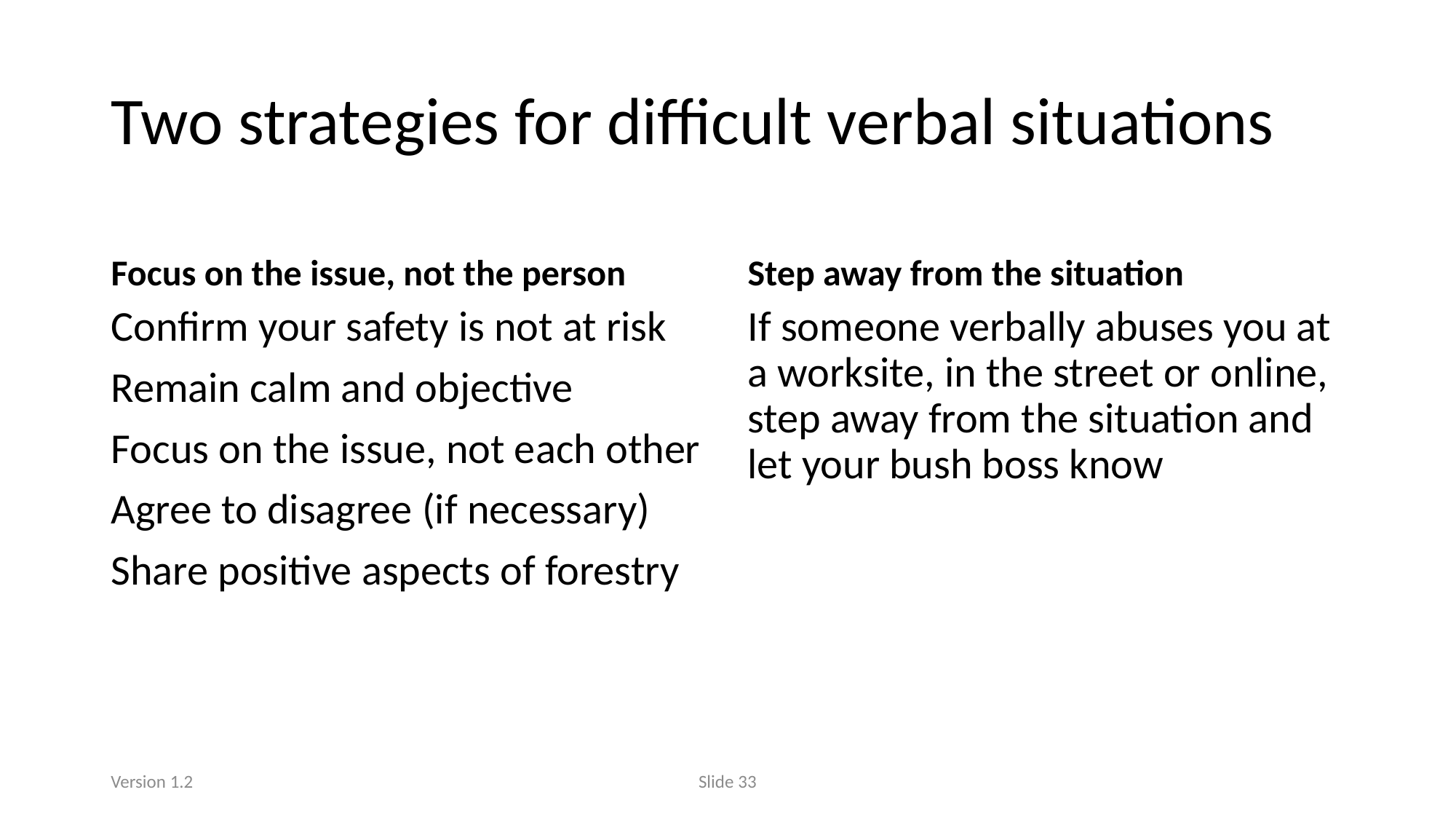

# Two strategies for difficult verbal situations
Focus on the issue, not the person
Step away from the situation
Confirm your safety is not at risk
Remain calm and objective
Focus on the issue, not each other
Agree to disagree (if necessary)
Share positive aspects of forestry
If someone verbally abuses you at a worksite, in the street or online, step away from the situation and let your bush boss know

Version 1.2
Slide 33